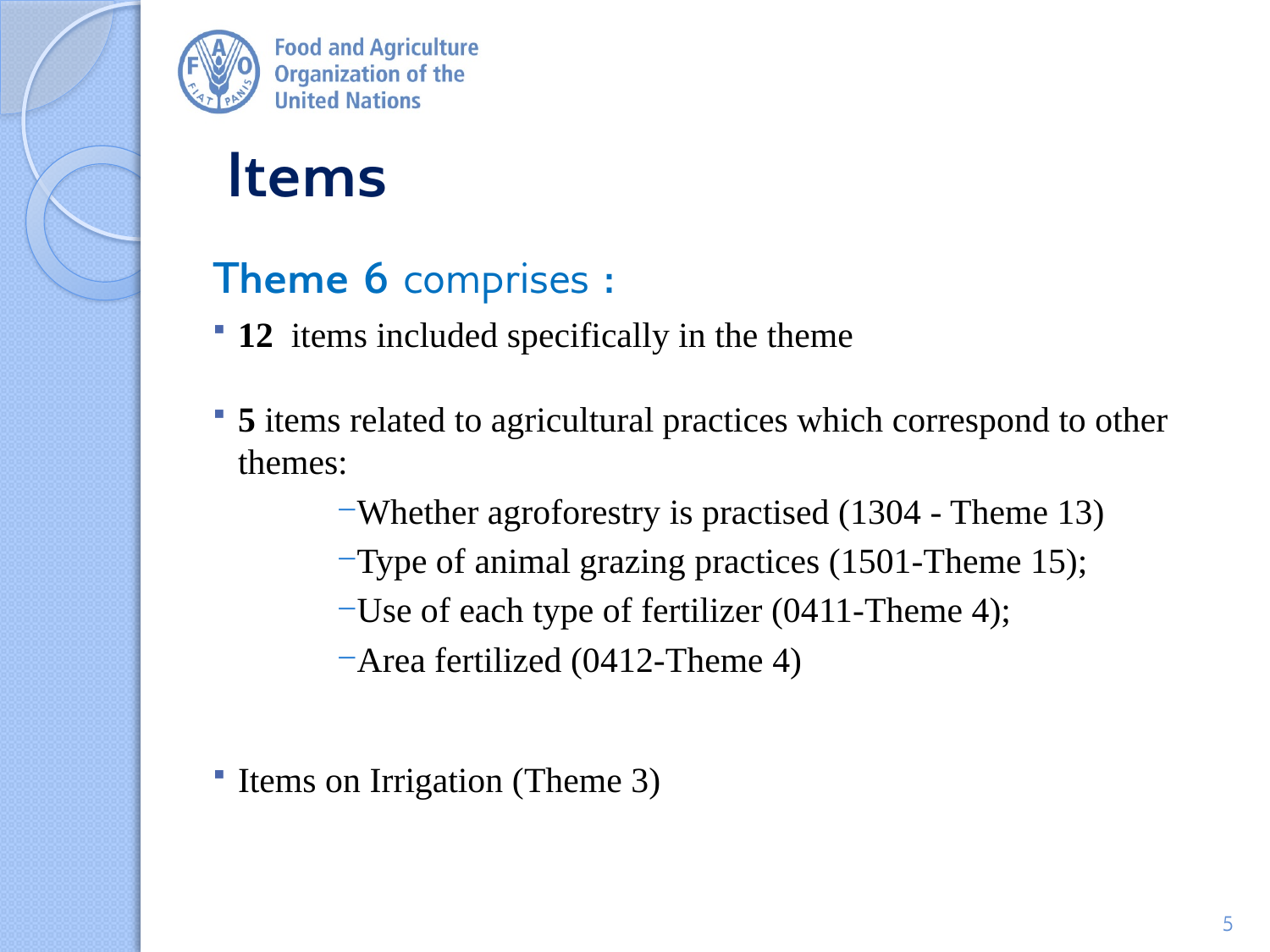

# Items
Theme 6 comprises :
12  items included specifically in the theme

5 items related to agricultural practices which correspond to other themes:
Whether agroforestry is practised (1304 - Theme 13)
Type of animal grazing practices (1501-Theme 15);
Use of each type of fertilizer (0411-Theme 4);
Area fertilized (0412-Theme 4)

Items on Irrigation (Theme 3)
5